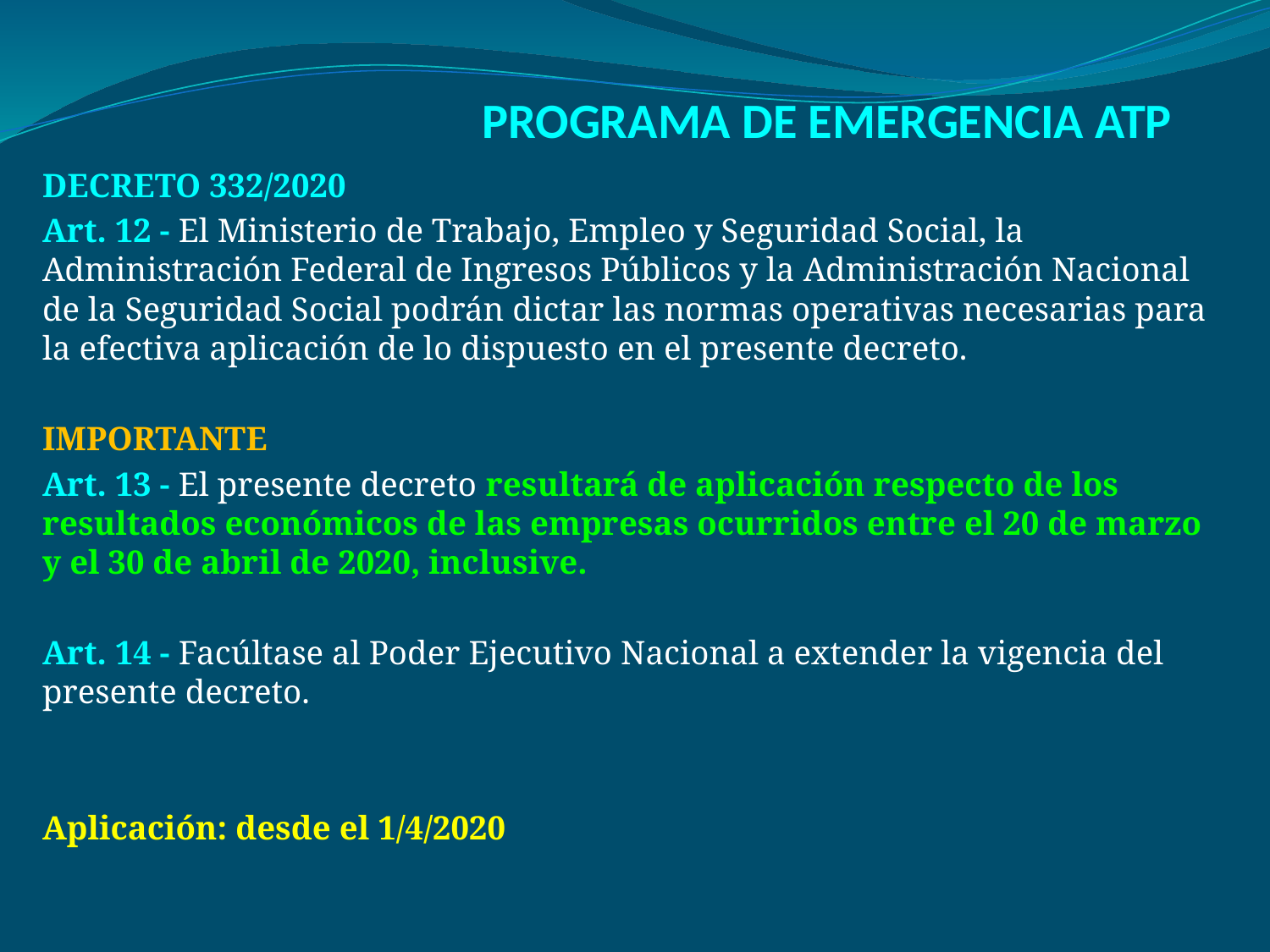

# PROGRAMA DE EMERGENCIA ATP
DECRETO 332/2020
Art. 12 - El Ministerio de Trabajo, Empleo y Seguridad Social, la Administración Federal de Ingresos Públicos y la Administración Nacional de la Seguridad Social podrán dictar las normas operativas necesarias para la efectiva aplicación de lo dispuesto en el presente decreto.

IMPORTANTE
Art. 13 - El presente decreto resultará de aplicación respecto de los resultados económicos de las empresas ocurridos entre el 20 de marzo y el 30 de abril de 2020, inclusive.

Art. 14 - Facúltase al Poder Ejecutivo Nacional a extender la vigencia del presente decreto.

Aplicación: desde el 1/4/2020